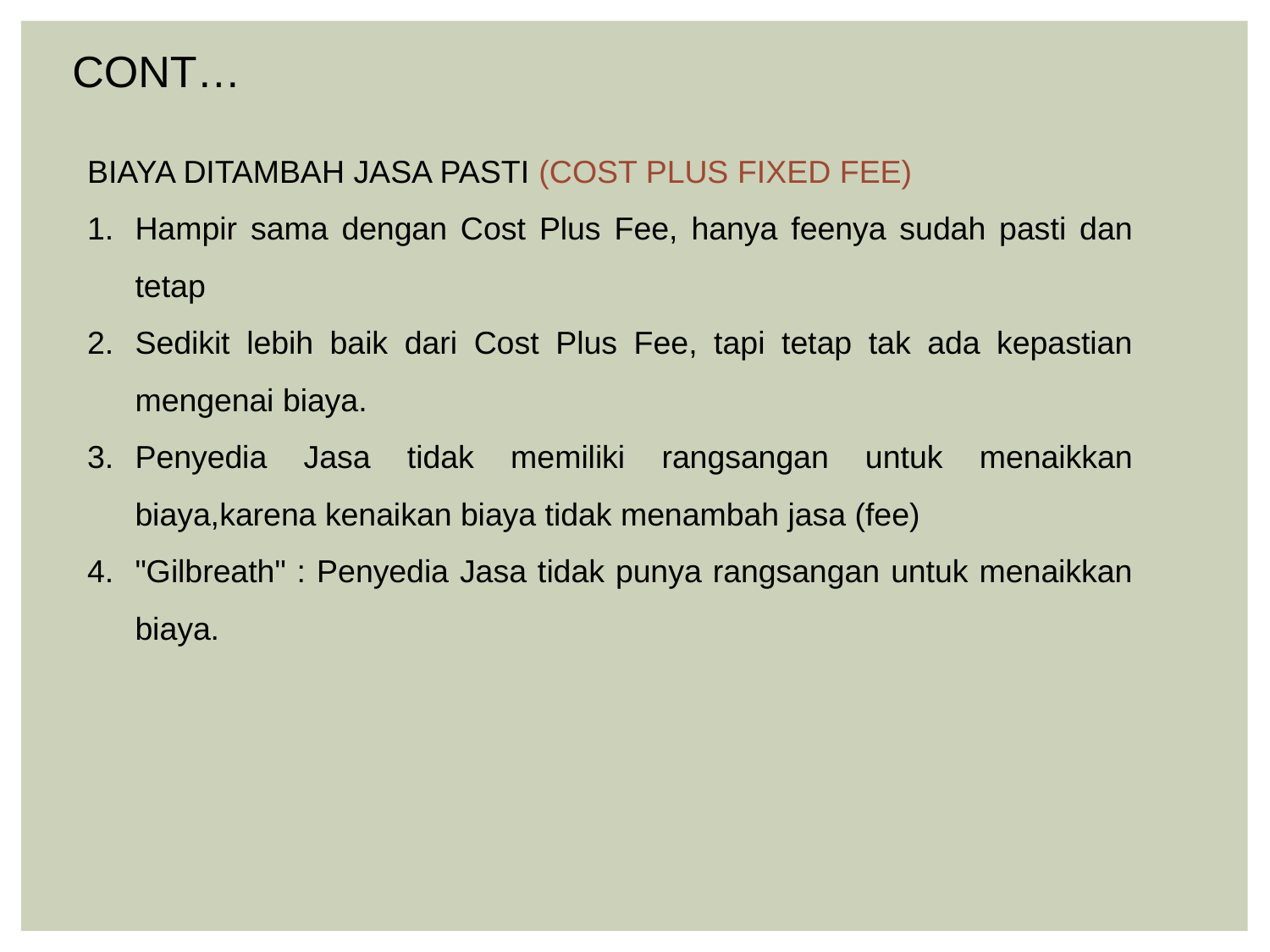

CONT…
BIAYA DITAMBAH JASA PASTI (COST PLUS FIXED FEE)
Hampir sama dengan Cost Plus Fee, hanya feenya sudah pasti dan tetap
Sedikit lebih baik dari Cost Plus Fee, tapi tetap tak ada kepastian mengenai biaya.
Penyedia Jasa tidak memiliki rangsangan untuk menaikkan biaya,karena kenaikan biaya tidak menambah jasa (fee)
"Gilbreath" : Penyedia Jasa tidak punya rangsangan untuk menaikkan biaya.